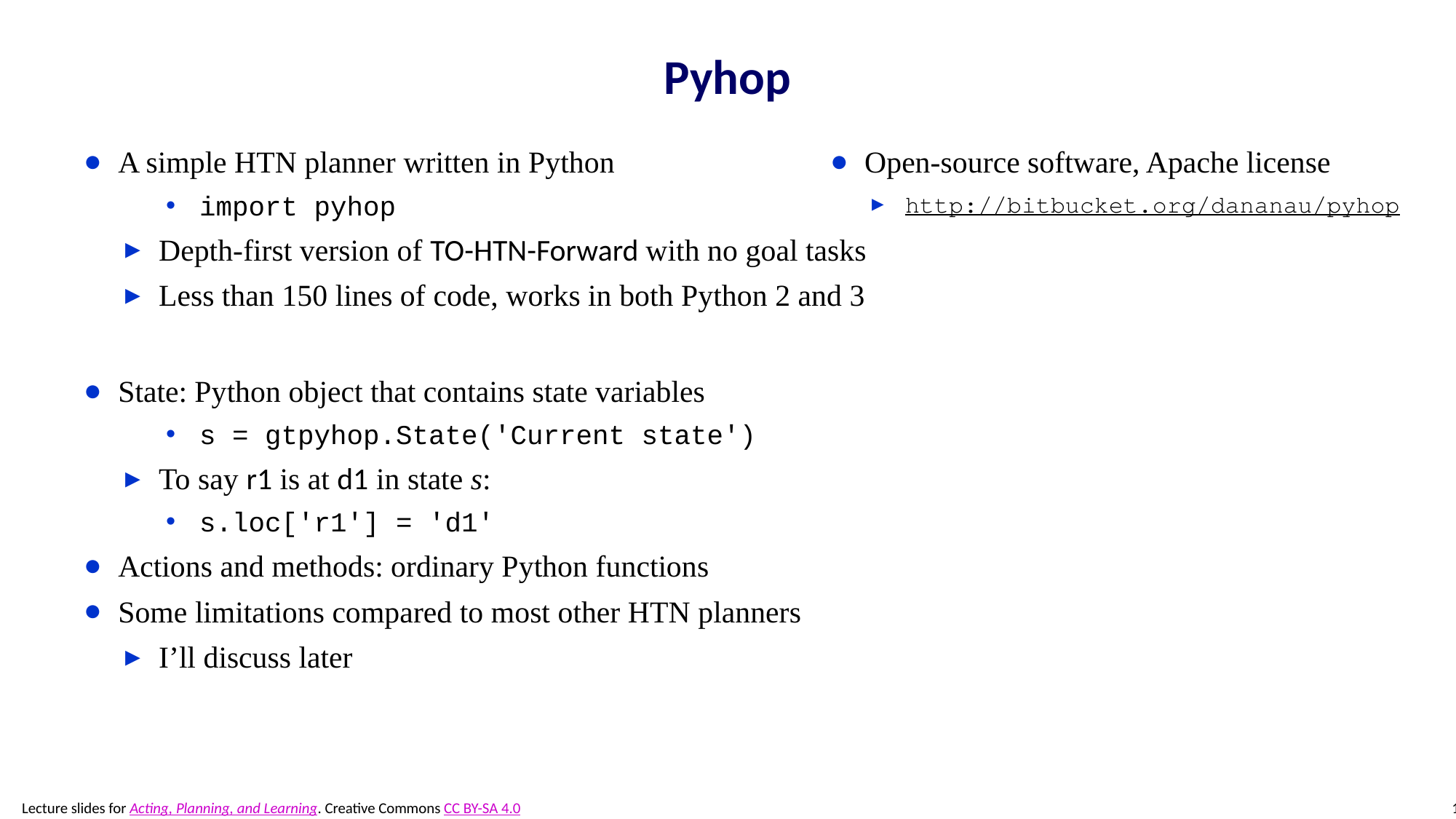

# Pyhop
A simple HTN planner written in Python
import pyhop
Depth-first version of TO-HTN-Forward with no goal tasks
Less than 150 lines of code, works in both Python 2 and 3

State: Python object that contains state variables
s = gtpyhop.State('Current state')
To say r1 is at d1 in state s:
s.loc['r1'] = 'd1'
Actions and methods: ordinary Python functions
Some limitations compared to most other HTN planners
I’ll discuss later
Open-source software, Apache license
http://bitbucket.org/dananau/pyhop